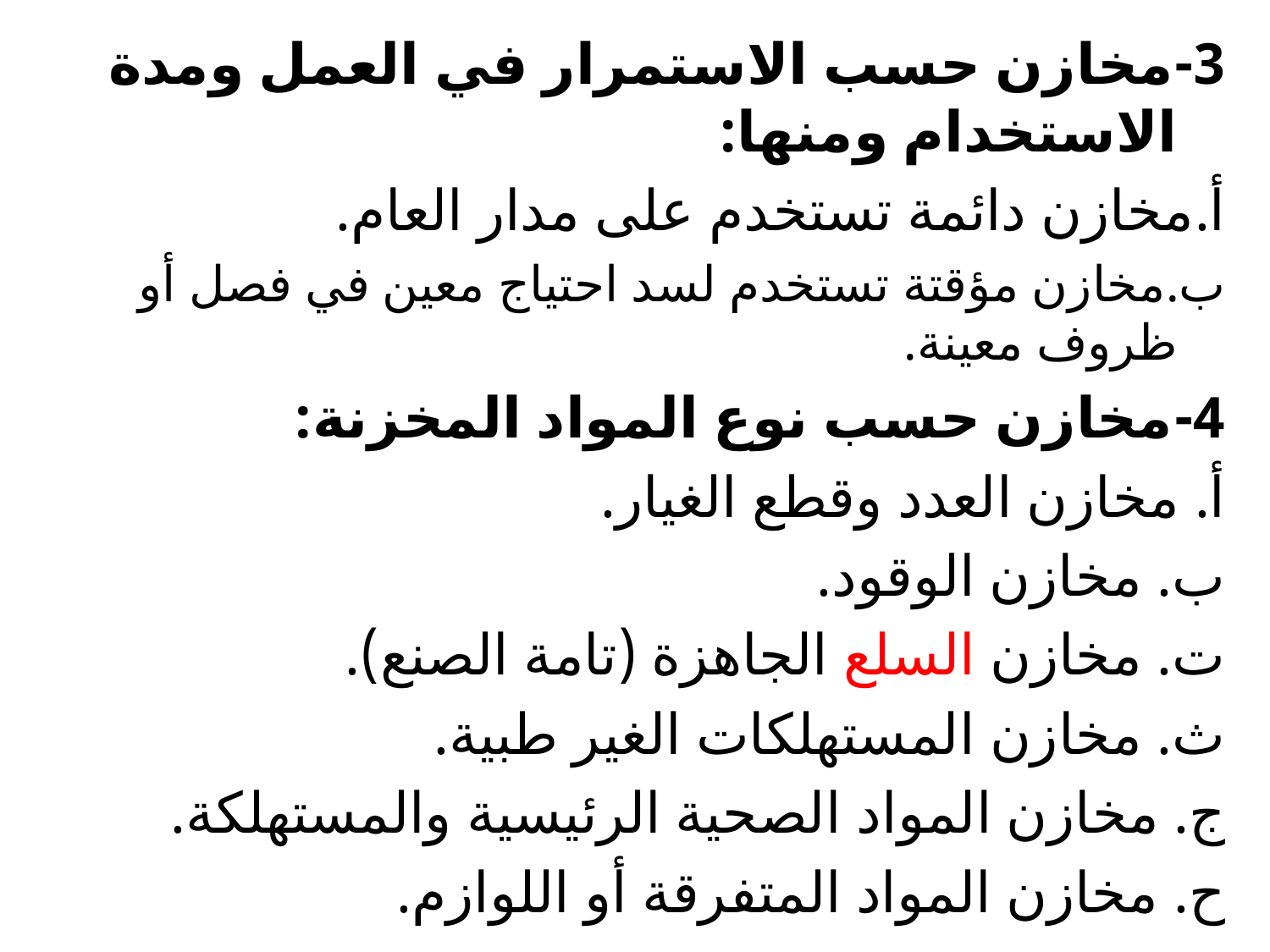

3-	مخازن حسب الاستمرار في العمل ومدة الاستخدام ومنها:
أ‌.	مخازن دائمة تستخدم على مدار العام.
ب‌.مخازن مؤقتة تستخدم لسد احتياج معين في فصل أو ظروف معينة.
4-	مخازن حسب نوع المواد المخزنة:
أ‌.	 مخازن العدد وقطع الغيار.
ب‌. مخازن الوقود.
ت‌. مخازن السلع الجاهزة (تامة الصنع).
ث‌. مخازن المستهلكات الغير طبية.
ج‌.	 مخازن المواد الصحية الرئيسية والمستهلكة.
ح‌.	 مخازن المواد المتفرقة أو اللوازم.